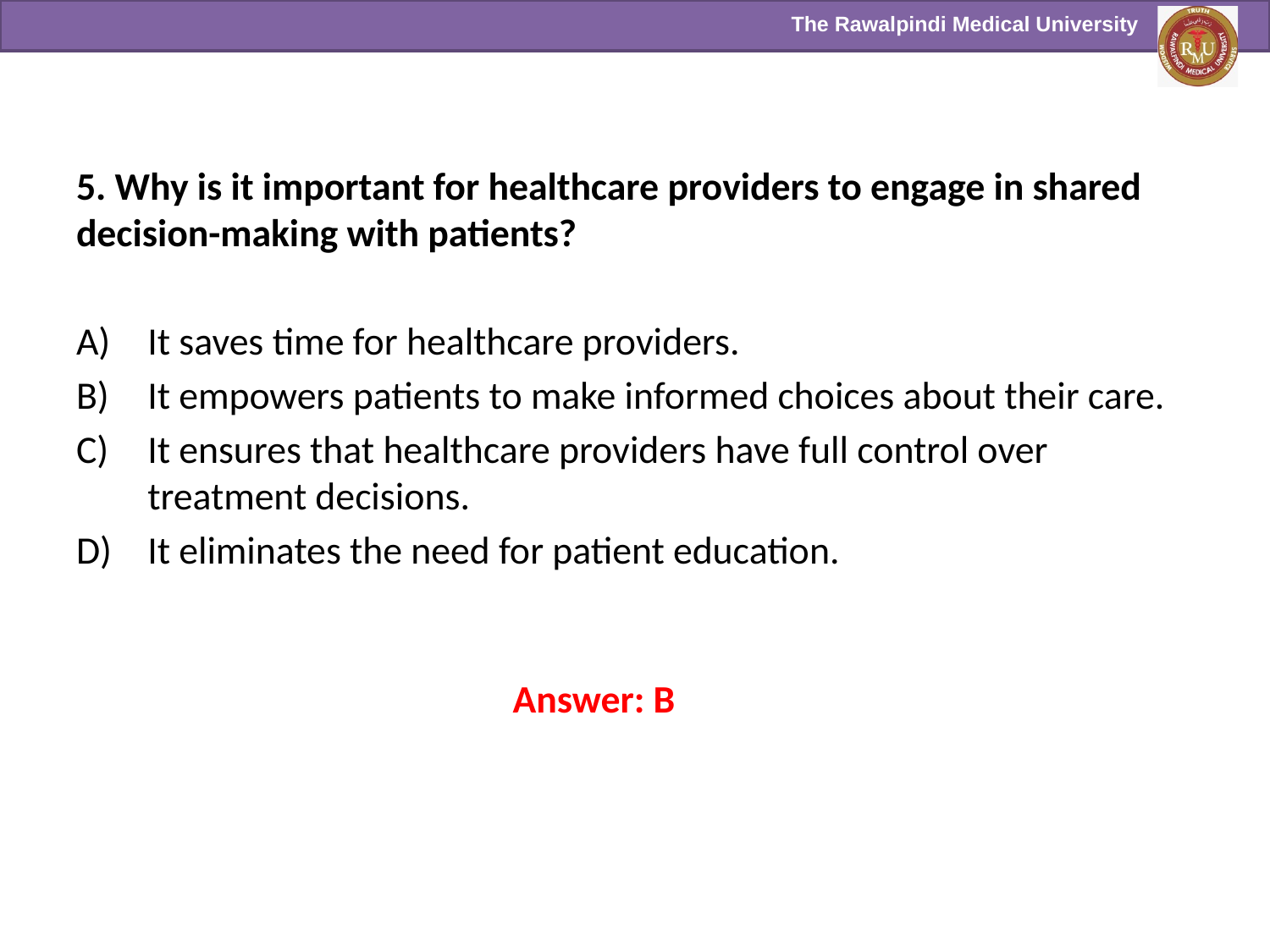

5. Why is it important for healthcare providers to engage in shared decision-making with patients?

It saves time for healthcare providers.
It empowers patients to make informed choices about their care.
It ensures that healthcare providers have full control over treatment decisions.
It eliminates the need for patient education.
Answer: B